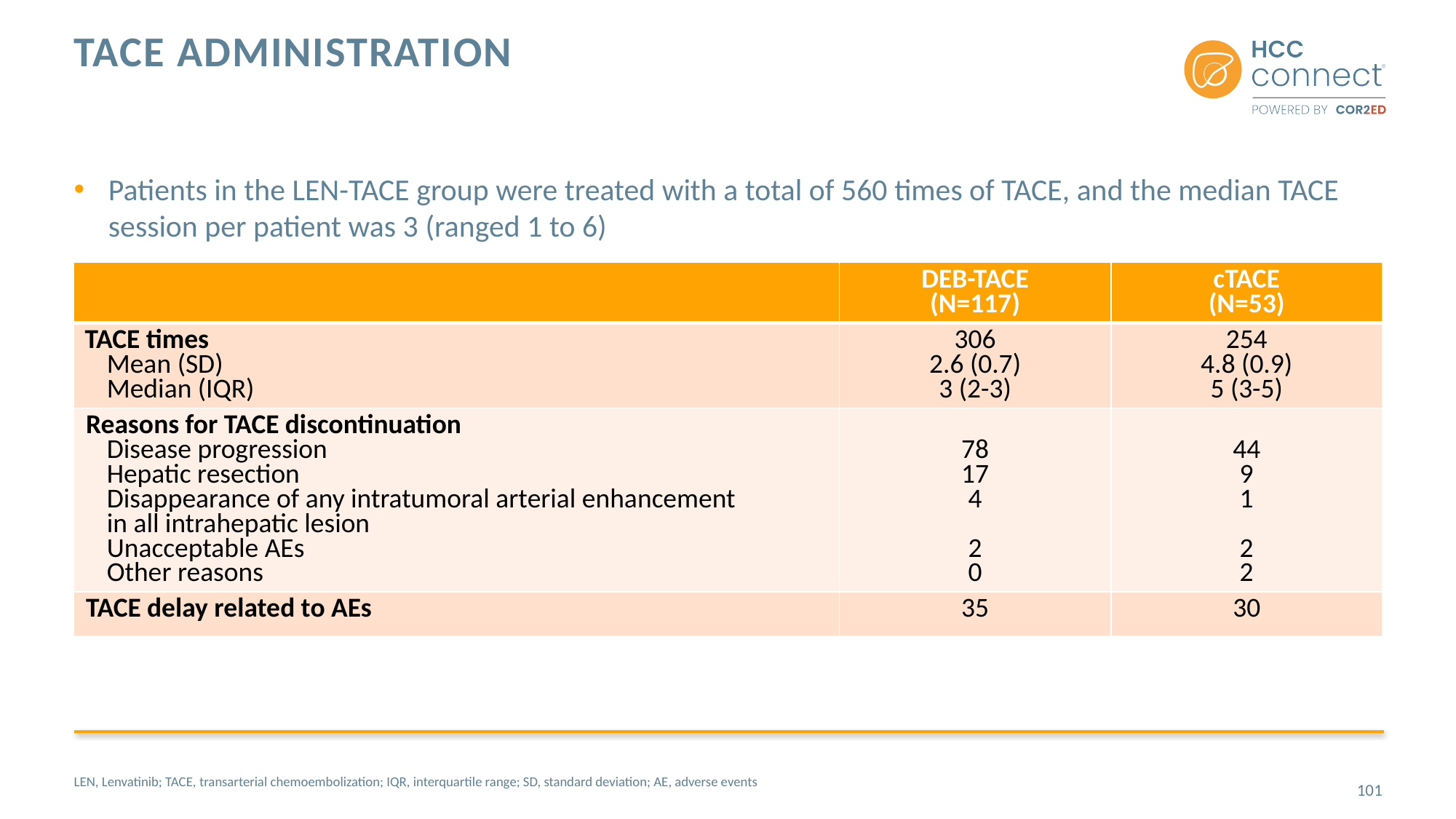

# TACE Administration
Patients in the LEN-TACE group were treated with a total of 560 times of TACE, and the median TACE session per patient was 3 (ranged 1 to 6)
|  | DEB-TACE (N=117) | cTACE (N=53) |
| --- | --- | --- |
| TACE times Mean (SD) Median (IQR) | 306 2.6 (0.7) 3 (2-3) | 254 4.8 (0.9) 5 (3-5) |
| Reasons for TACE discontinuation Disease progression Hepatic resection Disappearance of any intratumoral arterial enhancement in all intrahepatic lesion Unacceptable AEs Other reasons | 78 17 4 2 0 | 44 9 1 2 2 |
| TACE delay related to AEs | 35 | 30 |
LEN, Lenvatinib; TACE, transarterial chemoembolization; IQR, interquartile range; SD, standard deviation; AE, adverse events
101